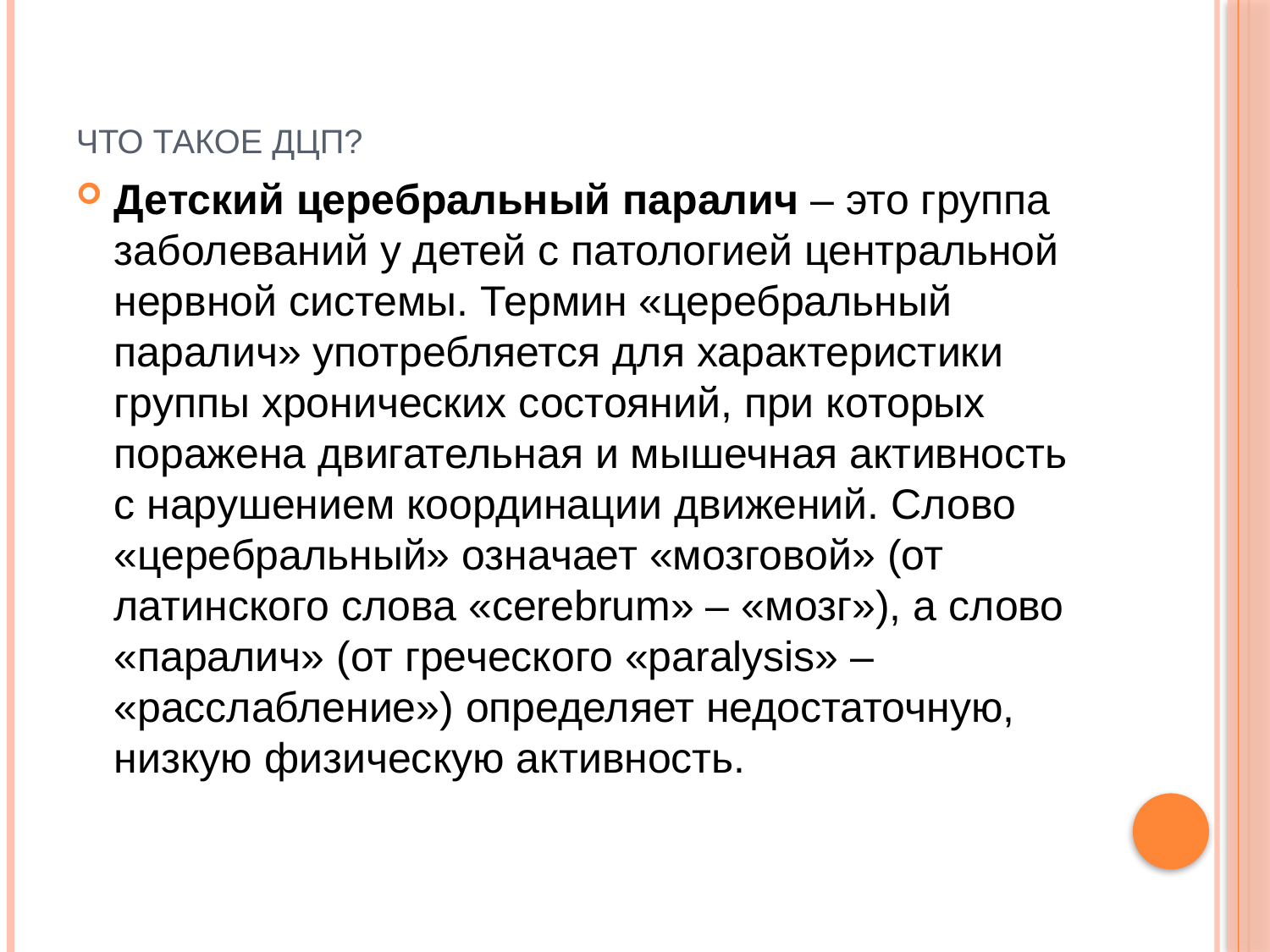

# Что такое ДЦП?
Детский церебральный паралич – это группа заболеваний у детей с патологией центральной нервной системы. Термин «церебральный паралич» употребляется для характеристики группы хронических состояний, при которых поражена двигательная и мышечная активность с нарушением координации движений. Слово «церебральный» означает «мозговой» (от латинского слова «cerebrum» – «мозг»), а слово «паралич» (от греческого «paralysis» – «расслабление») определяет недостаточную, низкую физическую активность.